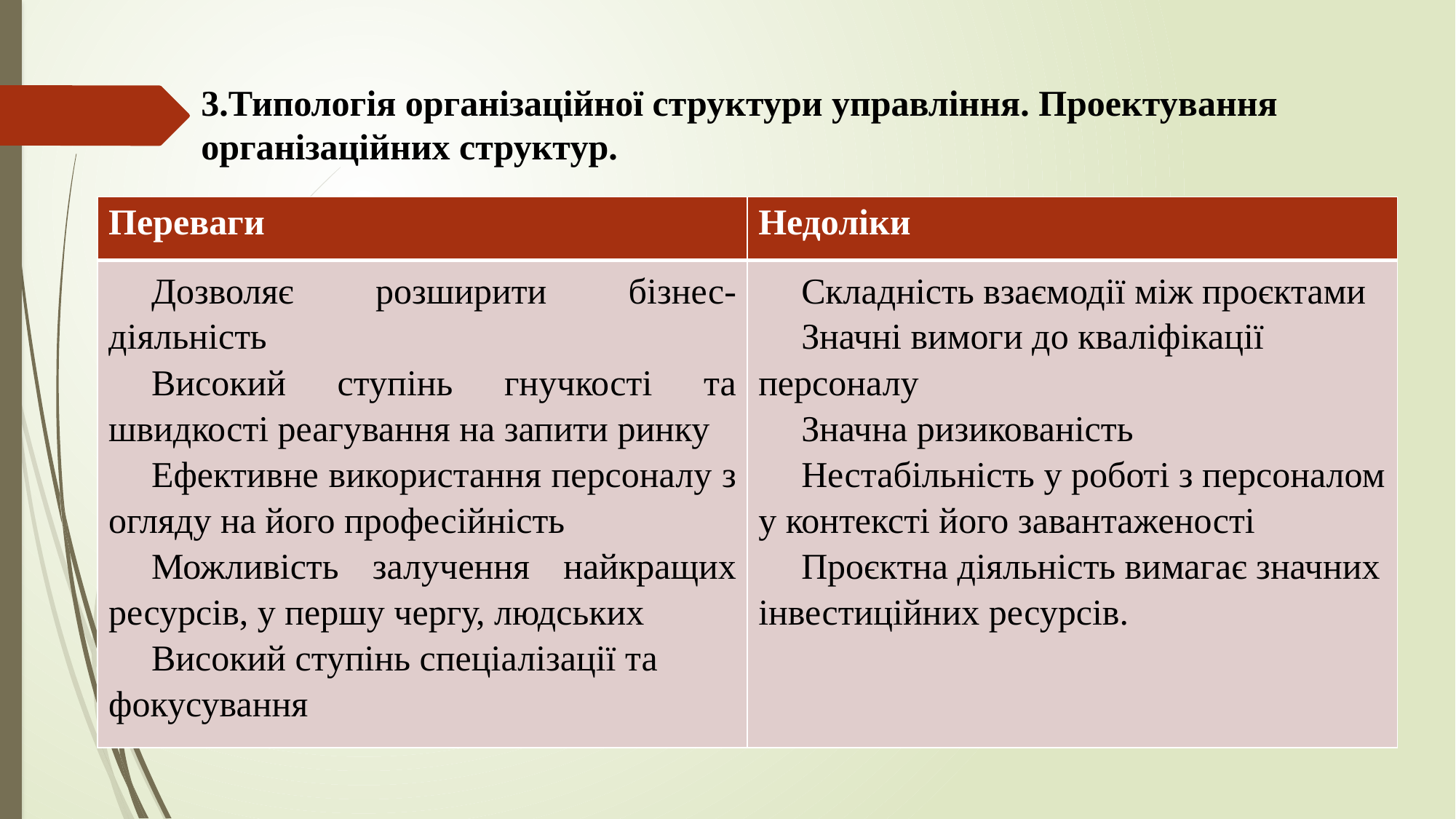

# 3.Типологія організаційної структури управління. Проектування організаційних структур.
| Переваги | Недоліки |
| --- | --- |
| Дозволяє розширити бізнес-діяльність Високий ступінь гнучкості та швидкості реагування на запити ринку Ефективне використання персоналу з огляду на його професійність Можливість залучення найкращих ресурсів, у першу чергу, людських Високий ступінь спеціалізації та фокусування | Складність взаємодії між проєктами Значні вимоги до кваліфікації персоналу Значна ризикованість Нестабільність у роботі з персоналом у контексті його завантаженості Проєктна діяльність вимагає значних інвестиційних ресурсів. |